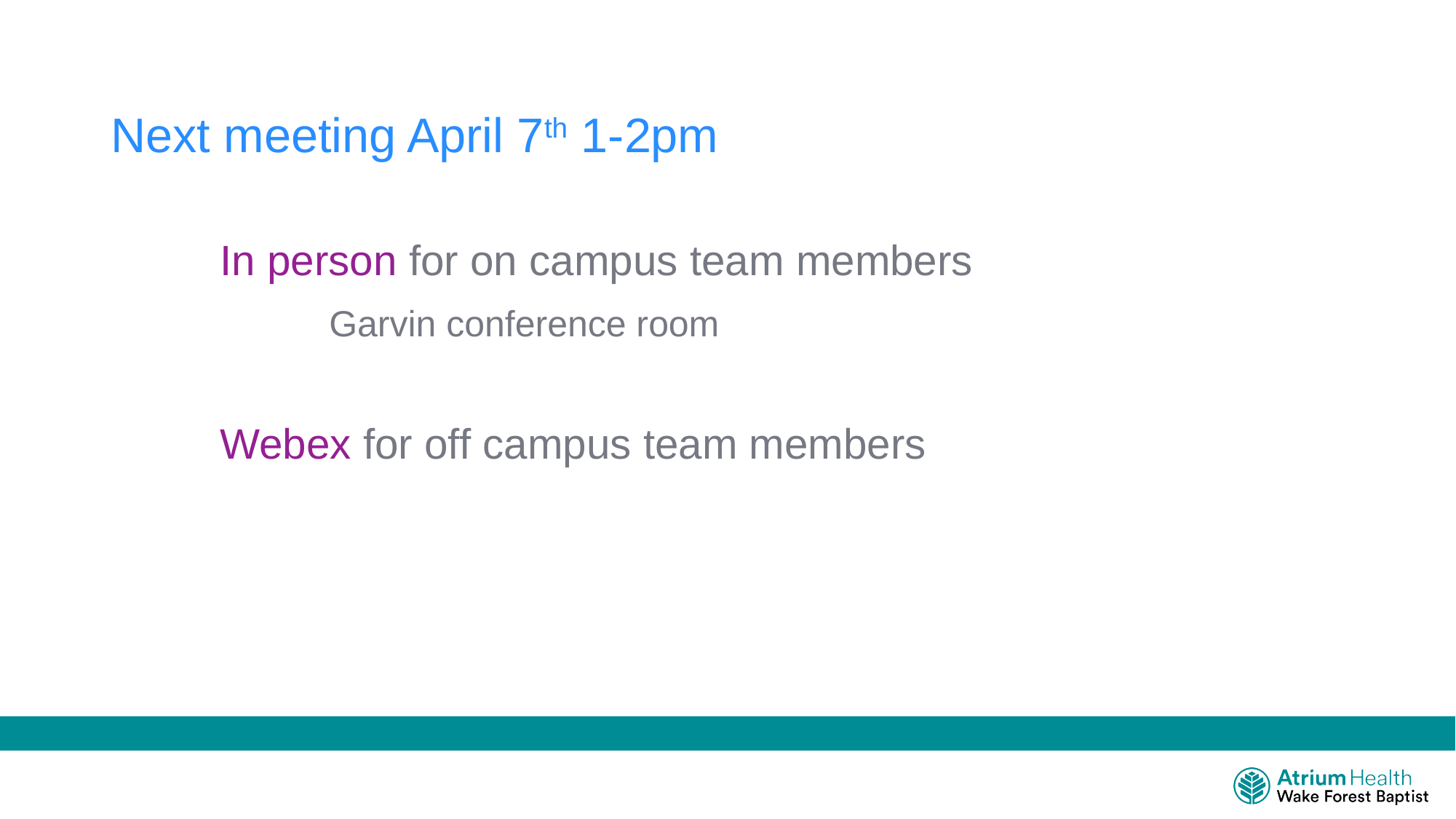

Next meeting April 7th 1-2pm

	In person for on campus team members
		Garvin conference room

	Webex for off campus team members